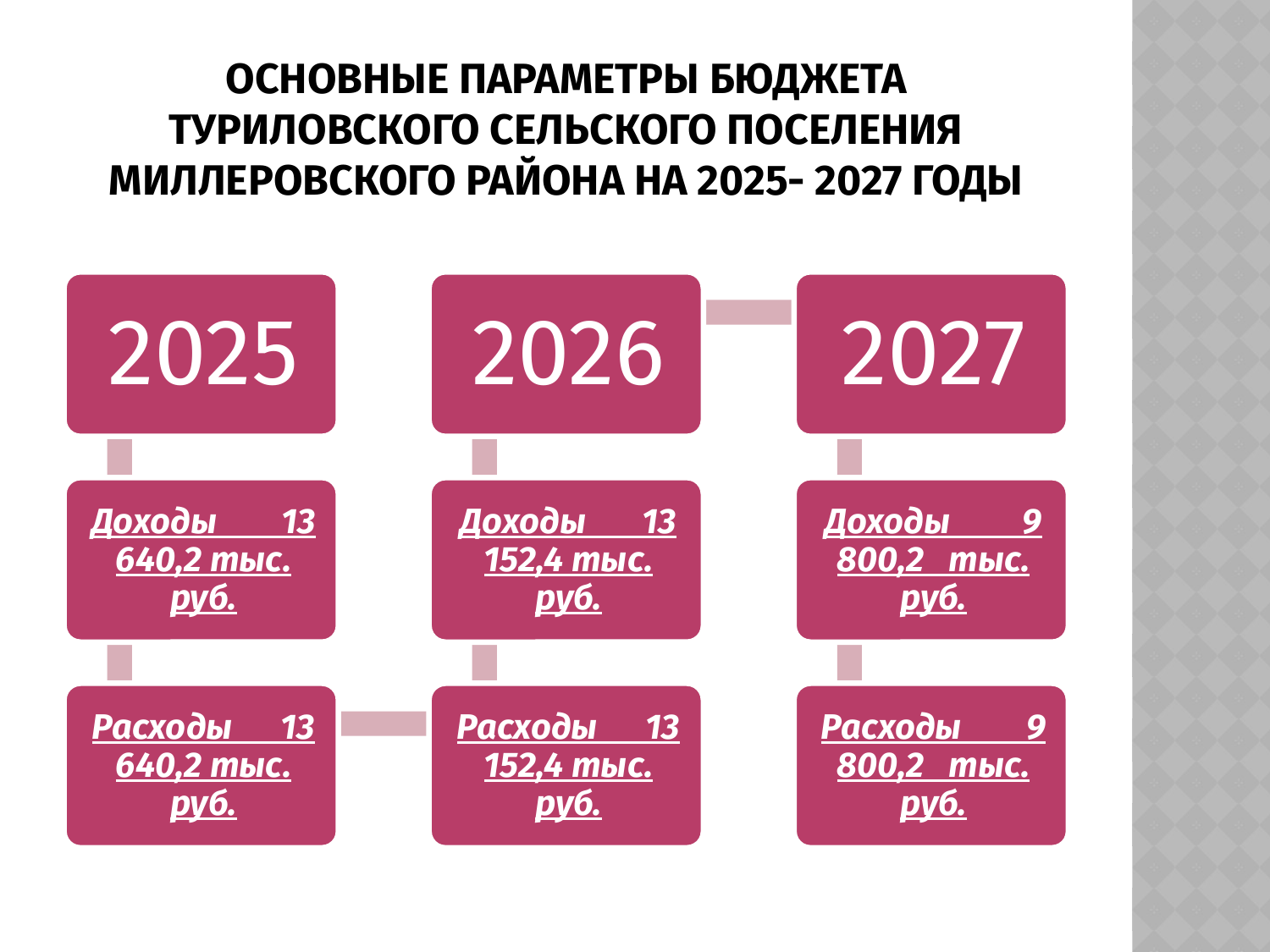

# Основные параметры бюджета туриловского сельского поселения миллеровского района на 2025- 2027 годы
2025
Доходы        13 640,2 тыс. руб.
Расходы      13 640,2 тыс. руб.
Расходы      13 152,4 тыс. руб.
Доходы       13 152,4 тыс. руб.
2026
2027
Доходы         9 800,2   тыс. руб.
Расходы        9 800,2   тыс. руб.